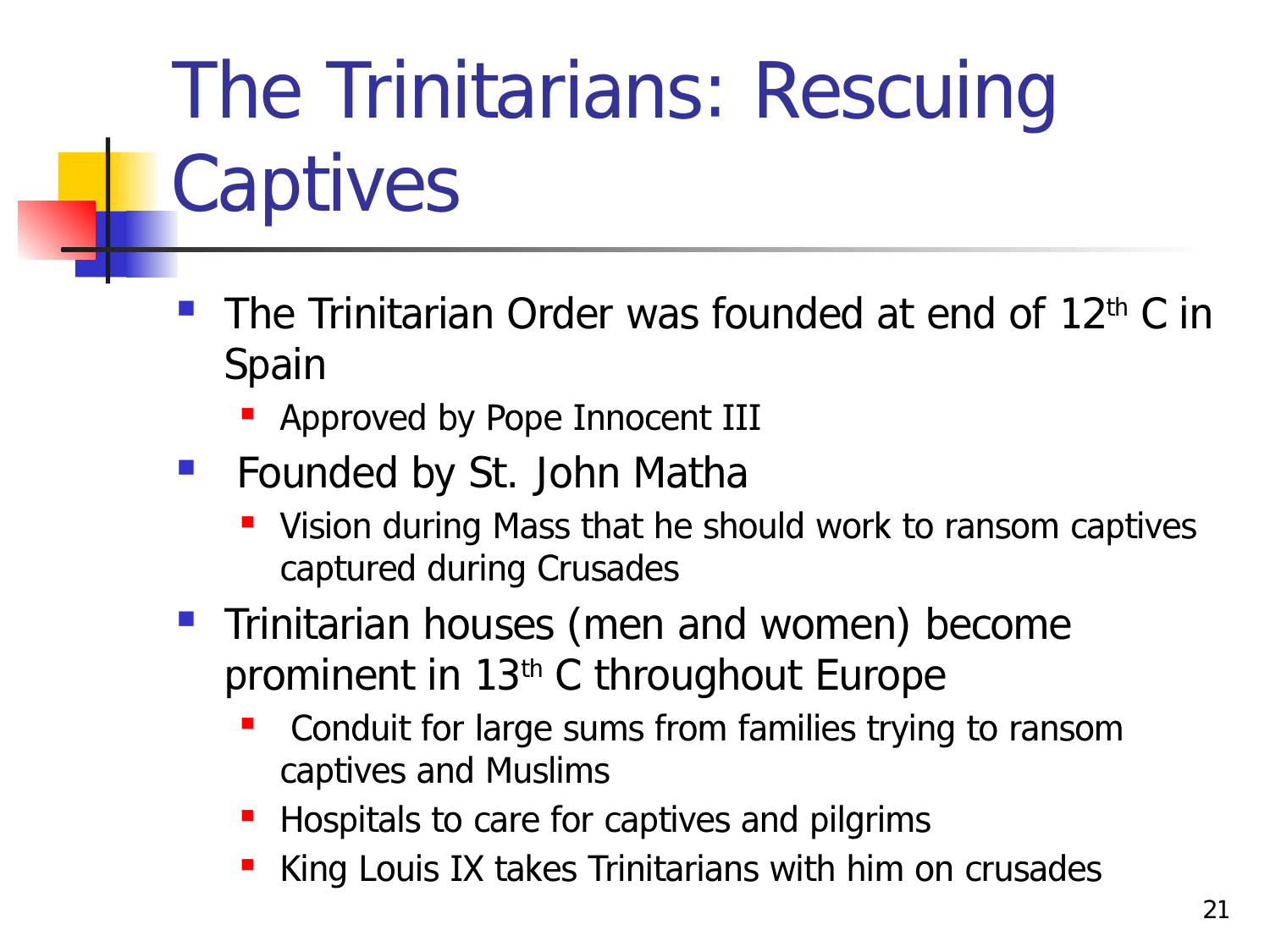

# The Trinitarians: Rescuing Captives
The Trinitarian Order was founded at end of 12th C in Spain
Approved by Pope Innocent III
 Founded by St. John Matha
Vision during Mass that he should work to ransom captives captured during Crusades
Trinitarian houses (men and women) become prominent in 13th C throughout Europe
 Conduit for large sums from families trying to ransom captives and Muslims
Hospitals to care for captives and pilgrims
King Louis IX takes Trinitarians with him on crusades
21